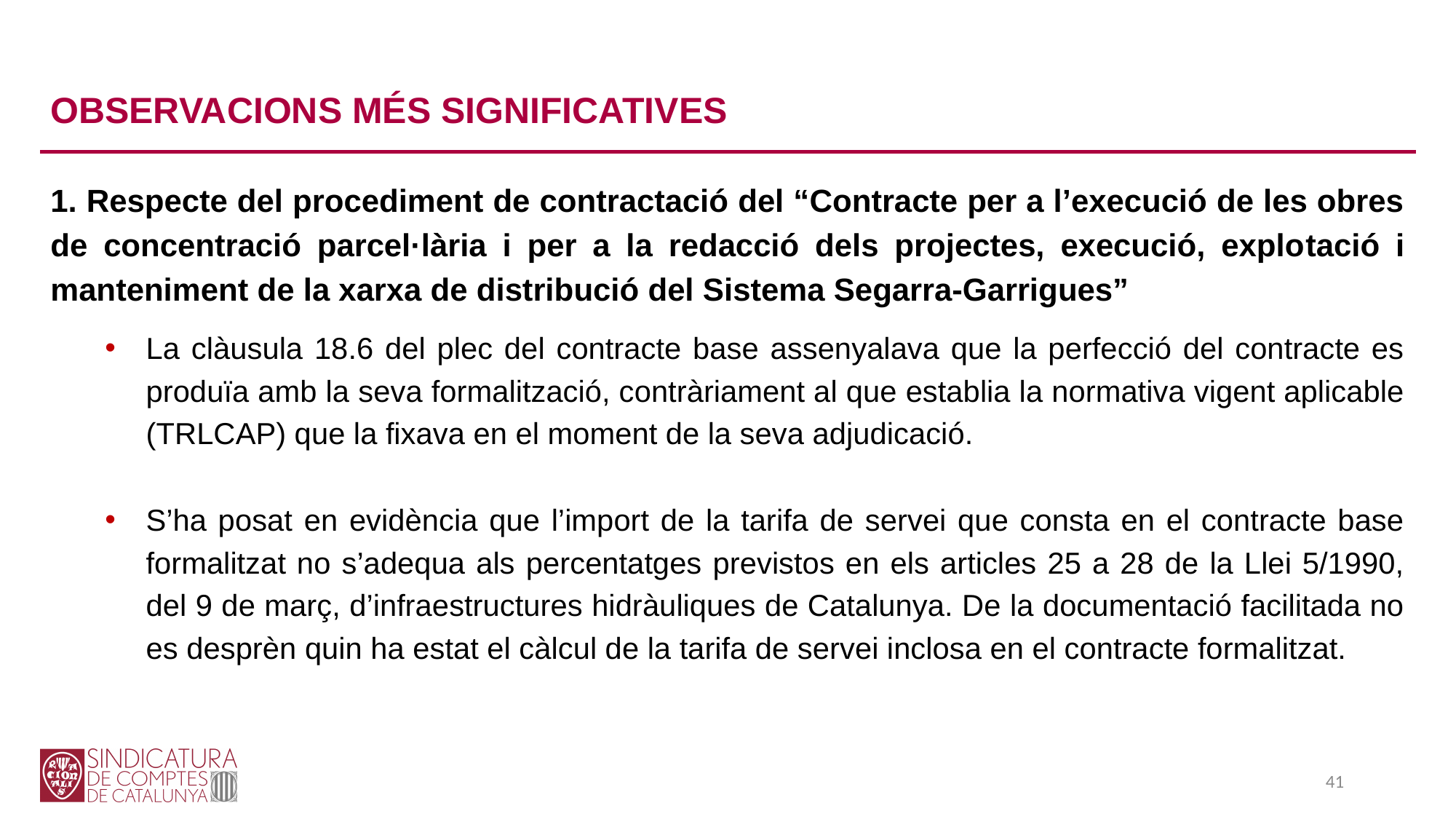

OBSERVACIONS MÉS SIGNIFICATIVES
1. Respecte del procediment de contractació del “Contracte per a l’execució de les obres de concentració parcel·lària i per a la redacció dels projectes, execució, explo­tació i manteniment de la xarxa de distribució del Sistema Segarra-Garrigues”
La clàusula 18.6 del plec del contracte base assenyalava que la perfecció del contracte es produïa amb la seva formalització, contràriament al que establia la normativa vigent aplicable (TRLCAP) que la fixava en el moment de la seva adjudicació.

S’ha posat en evidència que l’import de la tarifa de servei que consta en el contracte base formalitzat no s’adequa als percentatges previstos en els articles 25 a 28 de la Llei 5/1990, del 9 de març, d’infraestructures hidràuliques de Catalunya. De la documentació facilitada no es desprèn quin ha estat el càlcul de la tarifa de servei inclosa en el contracte formalitzat.

41